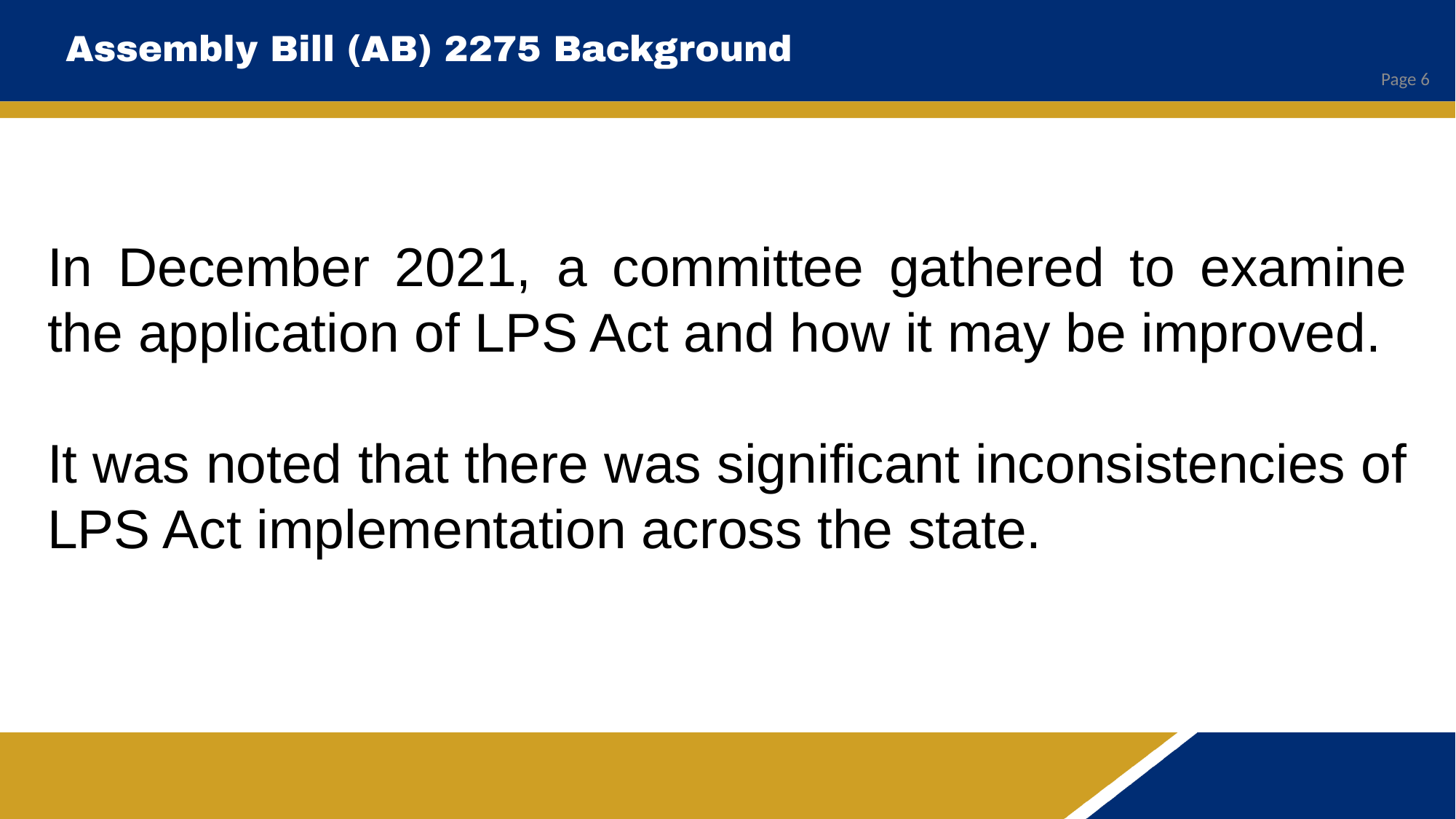

# Assembly Bill (AB) 2275 Background
In December 2021, a committee gathered to examine the application of LPS Act and how it may be improved.

It was noted that there was significant inconsistencies of LPS Act implementation across the state.